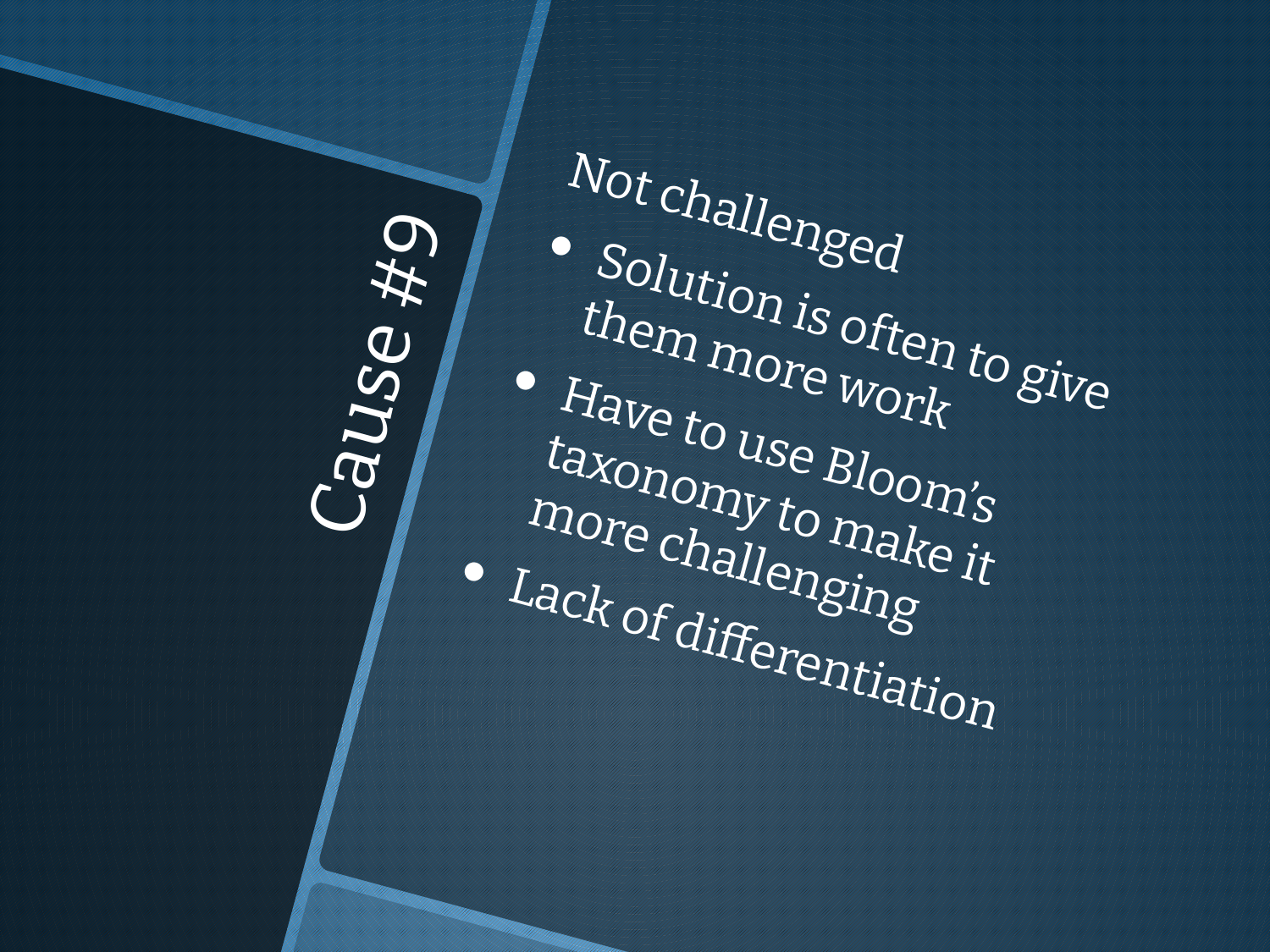

Not challenged
Solution is often to give them more work
Have to use Bloom’s taxonomy to make it more challenging
Lack of differentiation

# Cause #9